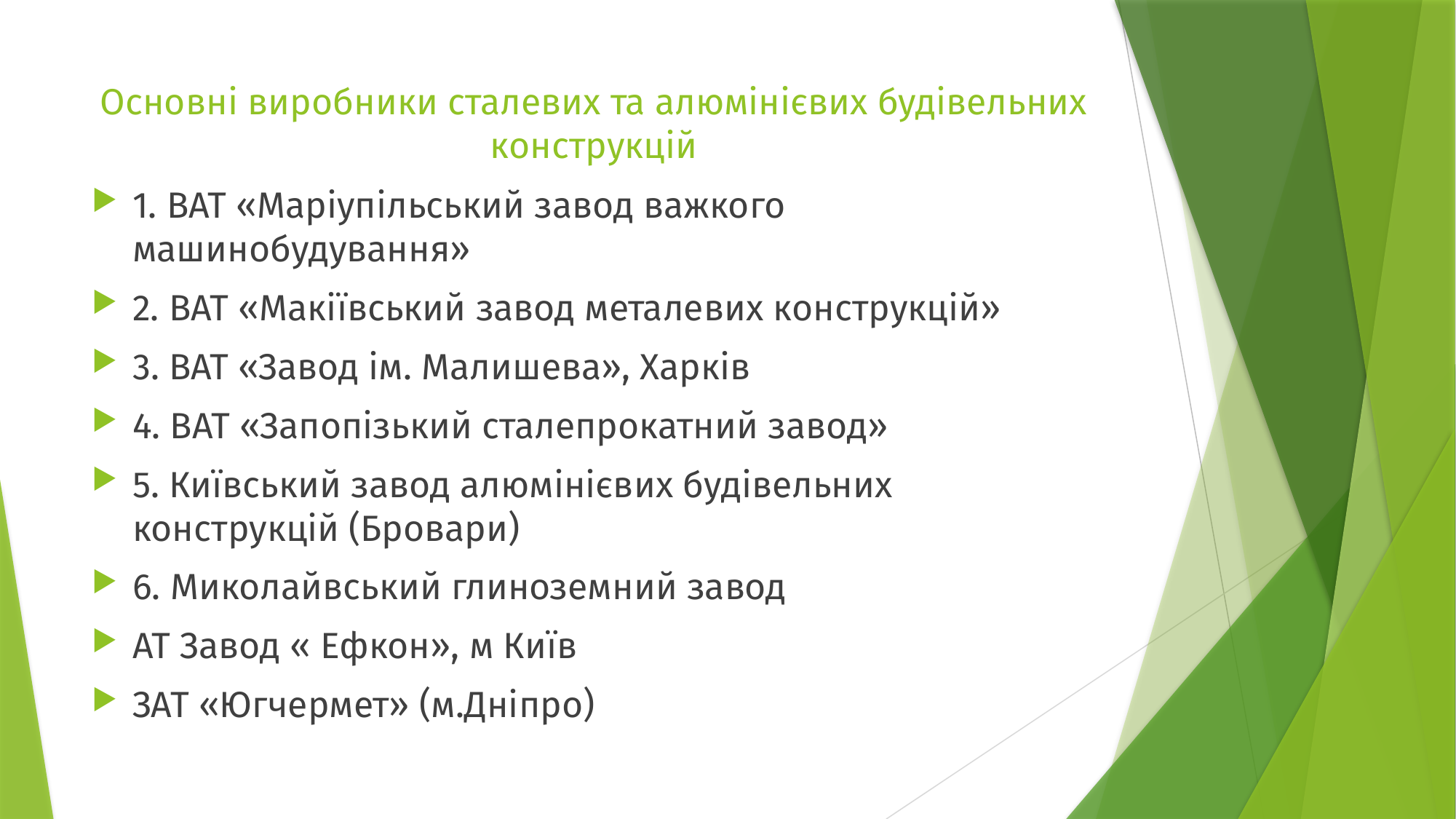

# Основні виробники сталевих та алюмінієвих будівельних конструкцій
1. ВАТ «Маріупільський завод важкого машинобудування»
2. ВАТ «Макіївський завод металевих конструкцій»
3. ВАТ «Завод ім. Малишева», Харків
4. ВАТ «Запопізький сталепрокатний завод»
5. Київський завод алюмінієвих будівельних конструкцій (Бровари)
6. Миколайвський глиноземний завод
АТ Завод « Ефкон», м Київ
ЗАТ «Югчермет» (м.Дніпро)